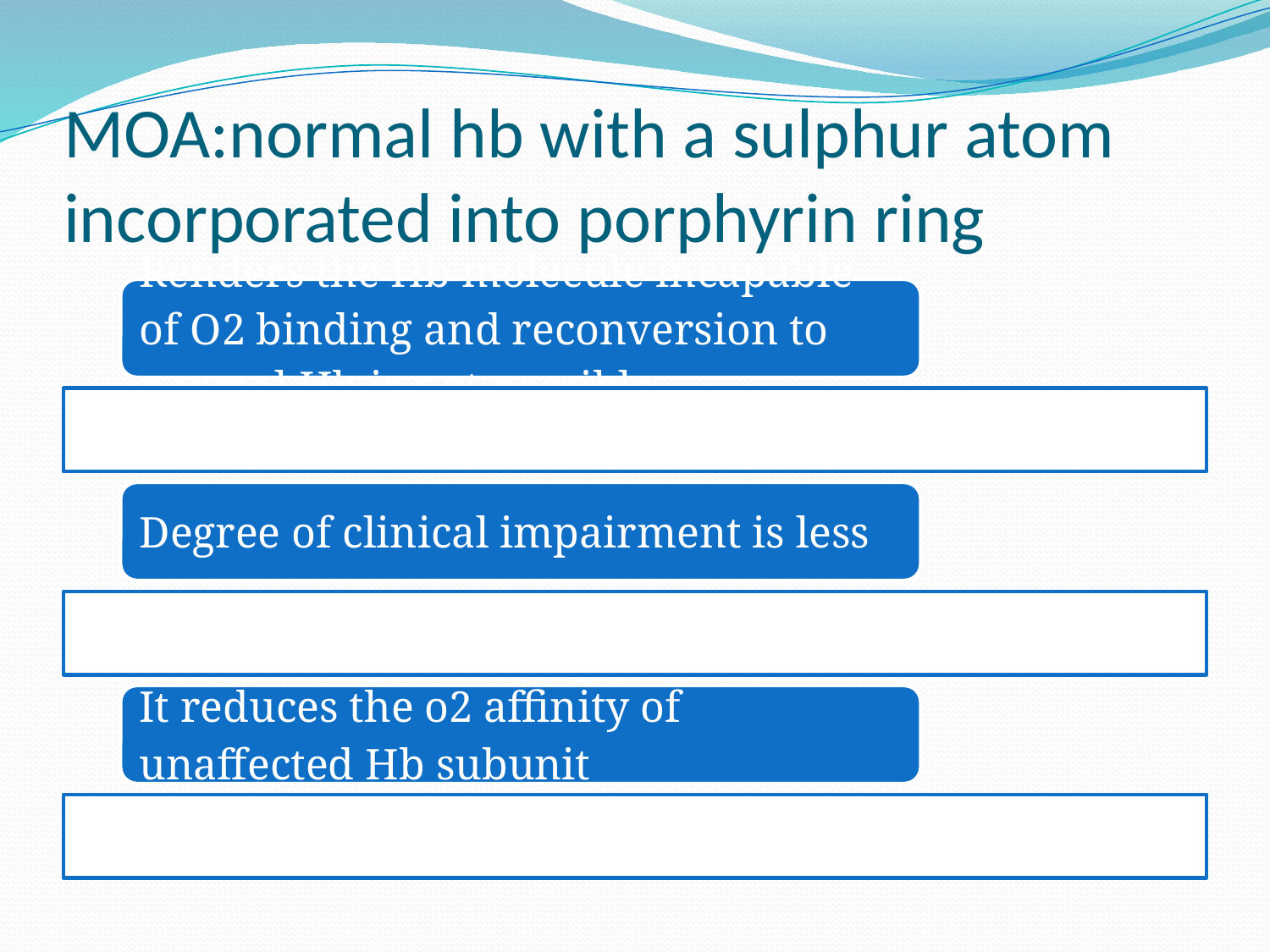

# MOA:normal hb with a sulphur atom incorporated into porphyrin ring
Renders the Hb molecule incapable of O2 binding and reconversion to normal Hb is not possible
Degree of clinical impairment is less
It reduces the o2 affinity of unaffected Hb subunit